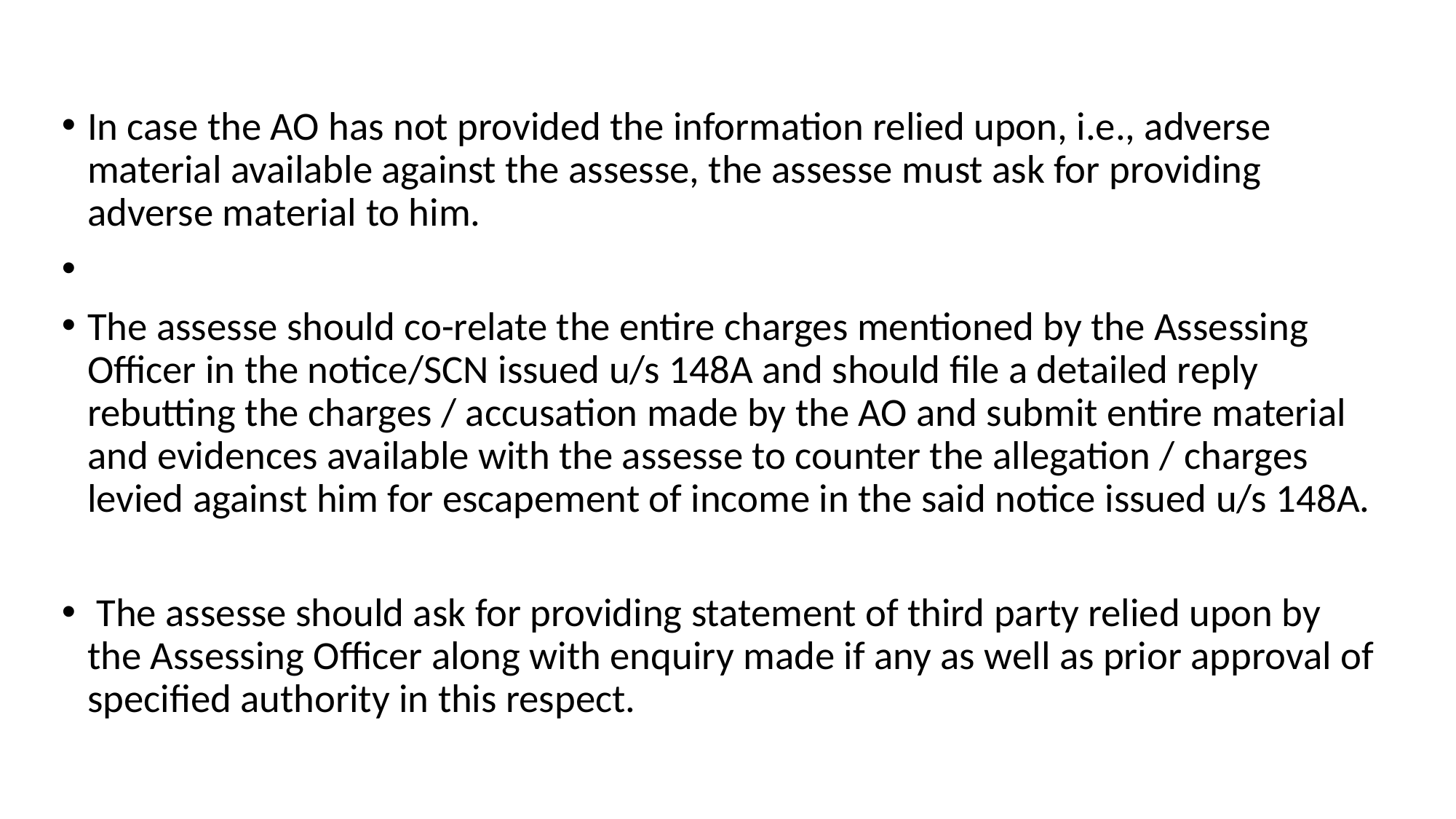

In case the AO has not provided the information relied upon, i.e., adverse material available against the assesse, the assesse must ask for providing adverse material to him.

The assesse should co-relate the entire charges mentioned by the Assessing Officer in the notice/SCN issued u/s 148A and should file a detailed reply rebutting the charges / accusation made by the AO and submit entire material and evidences available with the assesse to counter the allegation / charges levied against him for escapement of income in the said notice issued u/s 148A.

 The assesse should ask for providing statement of third party relied upon by the Assessing Officer along with enquiry made if any as well as prior approval of specified authority in this respect.